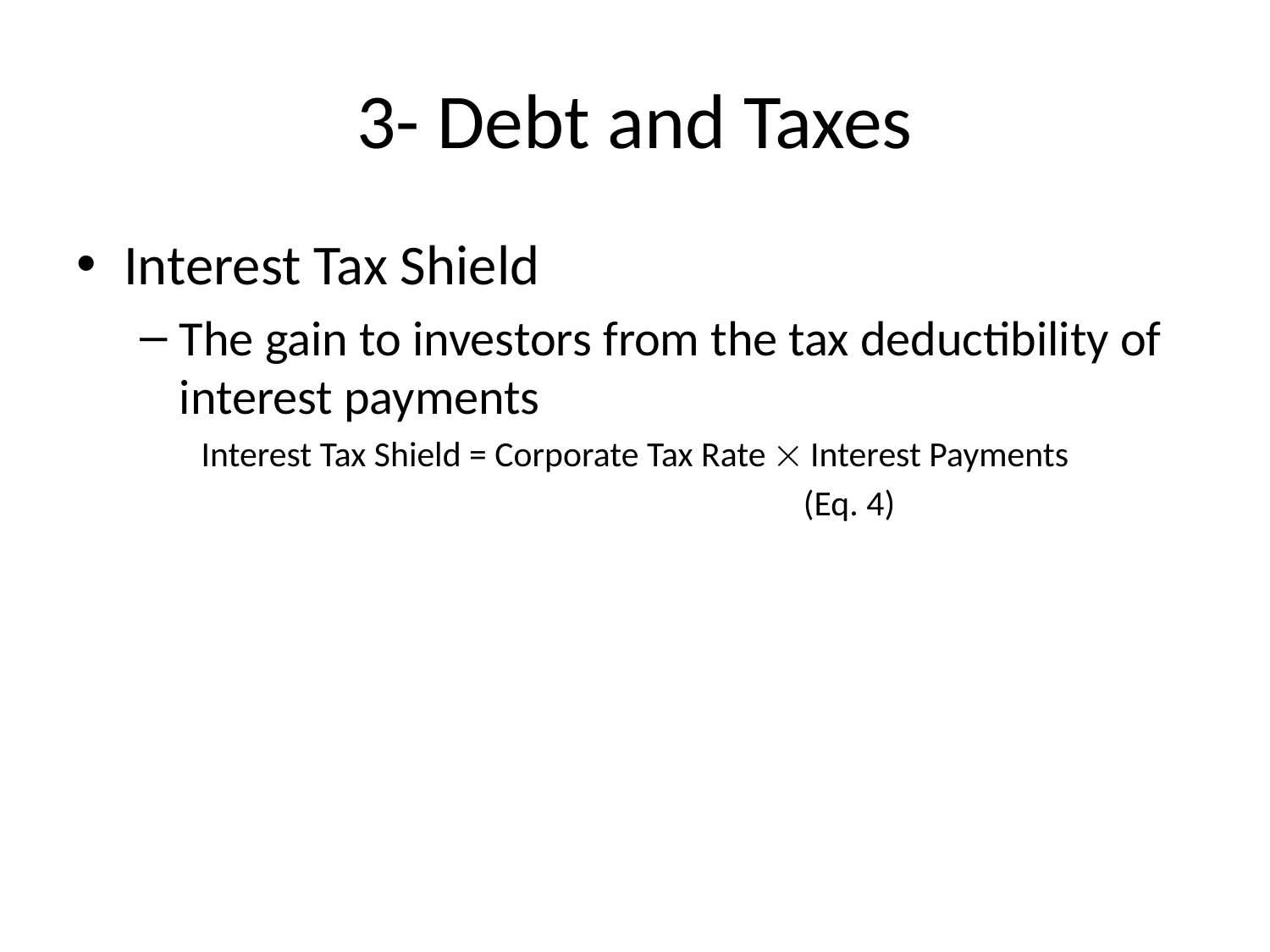

# 3- Debt and Taxes
Interest Tax Shield
The gain to investors from the tax deductibility of interest payments
Interest Tax Shield = Corporate Tax Rate × Interest Payments
				(Eq. 4)